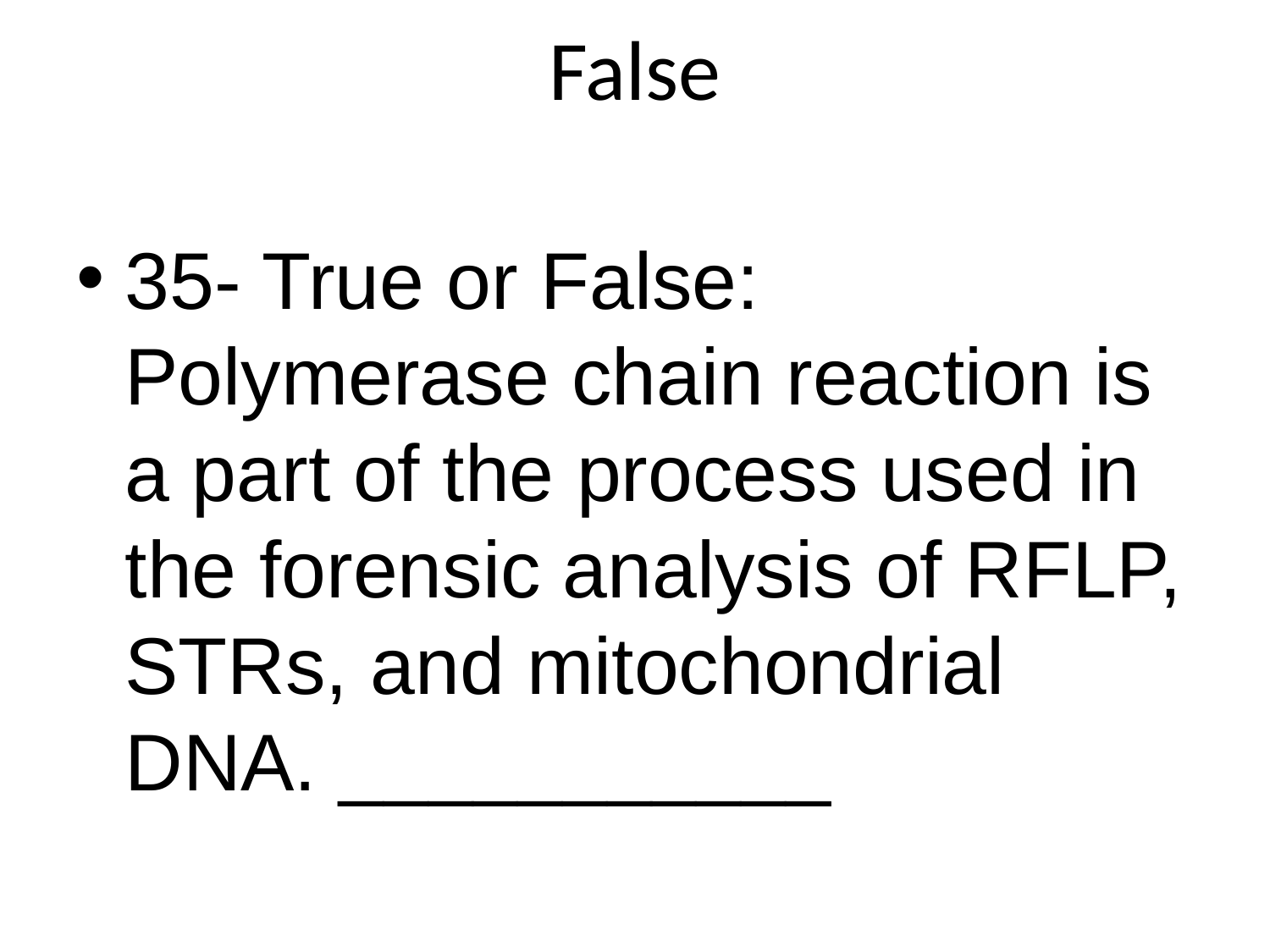

# False
35- True or False: Polymerase chain reaction is a part of the process used in the forensic analysis of RFLP, STRs, and mitochondrial DNA. ___________